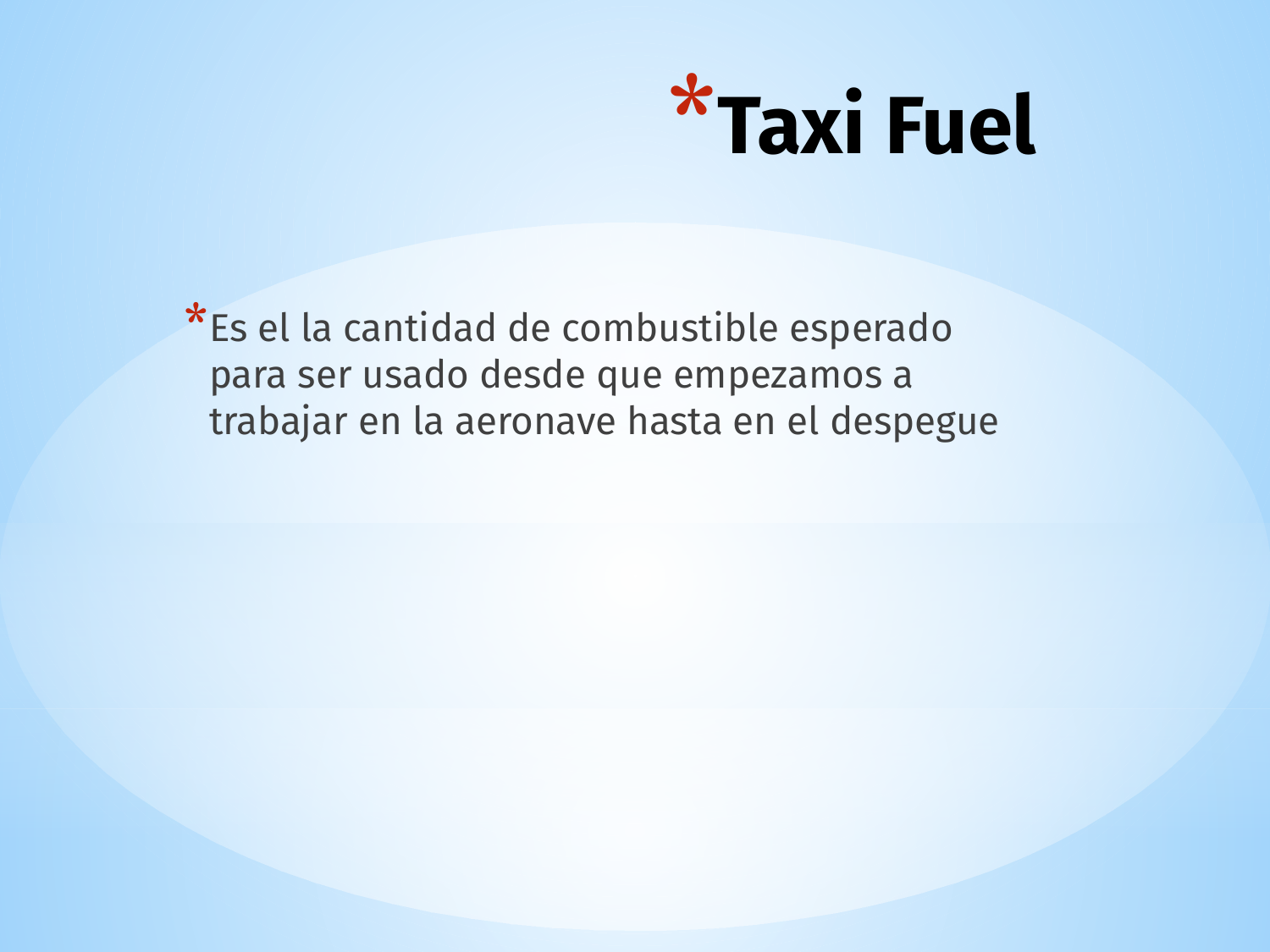

# Taxi Fuel
Es el la cantidad de combustible esperado para ser usado desde que empezamos a trabajar en la aeronave hasta en el despegue